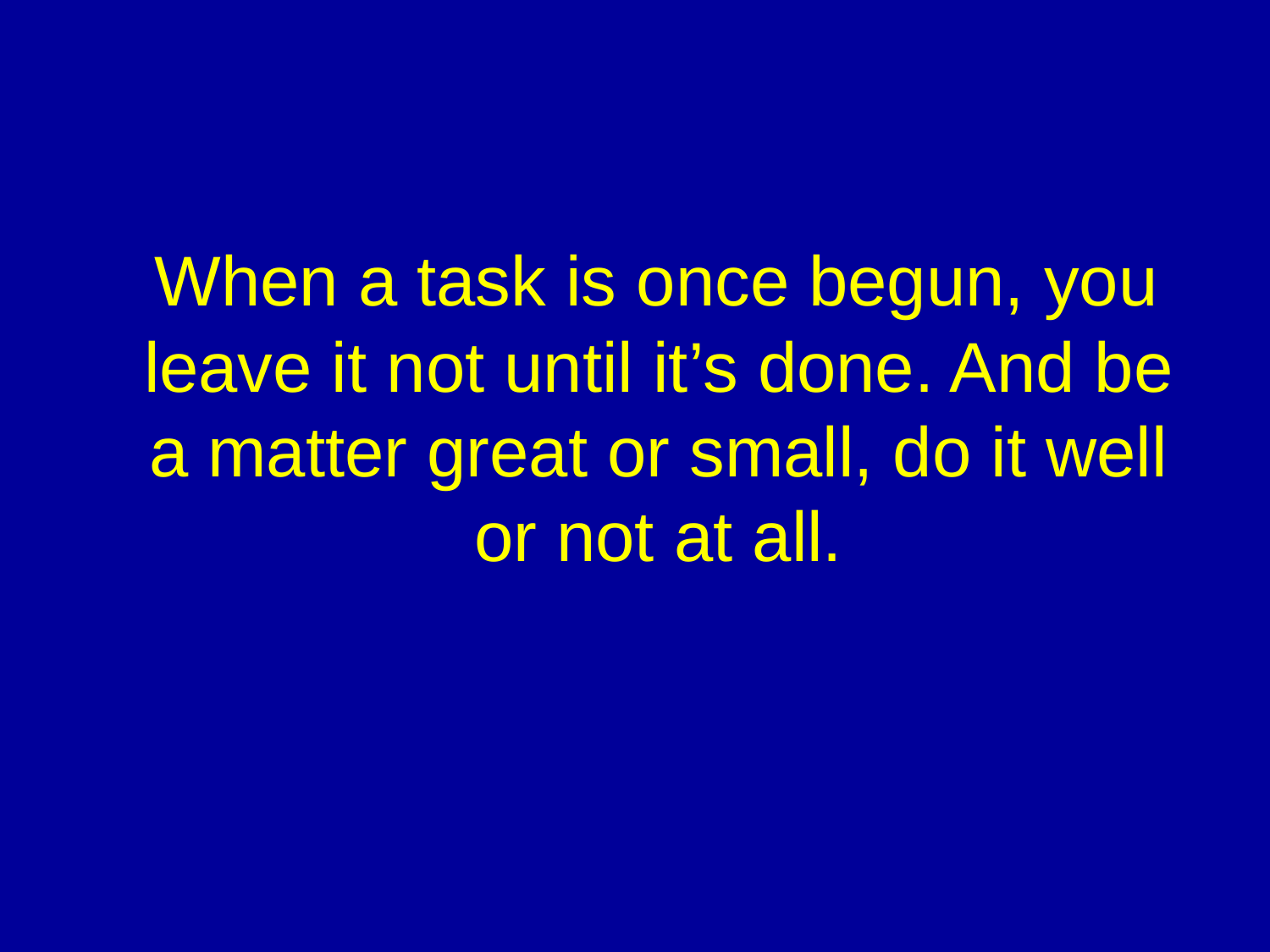

When a task is once begun, you leave it not until it’s done. And be a matter great or small, do it well or not at all.